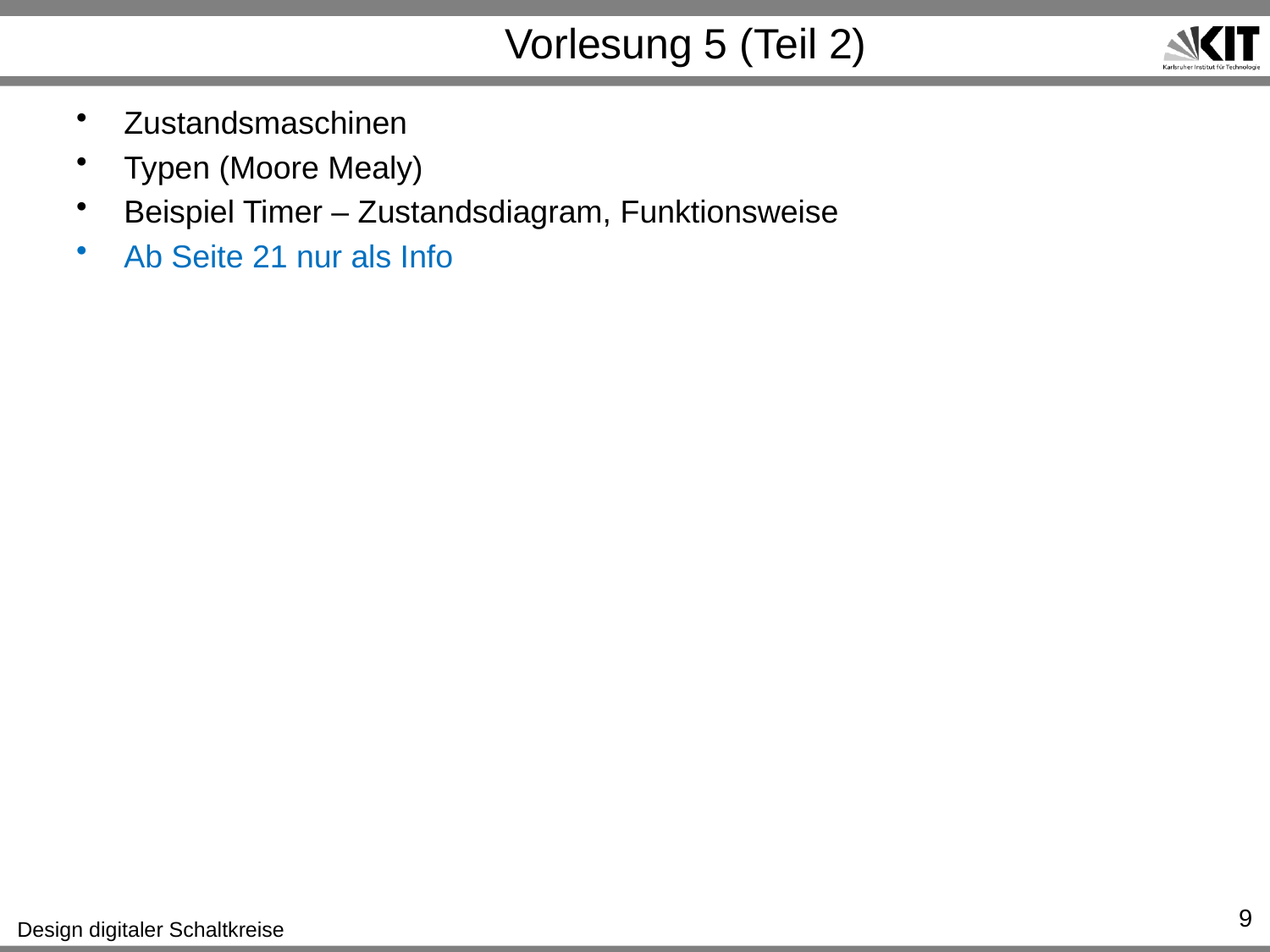

# Vorlesung 5 (Teil 2)
Zustandsmaschinen
Typen (Moore Mealy)
Beispiel Timer – Zustandsdiagram, Funktionsweise
Ab Seite 21 nur als Info

9